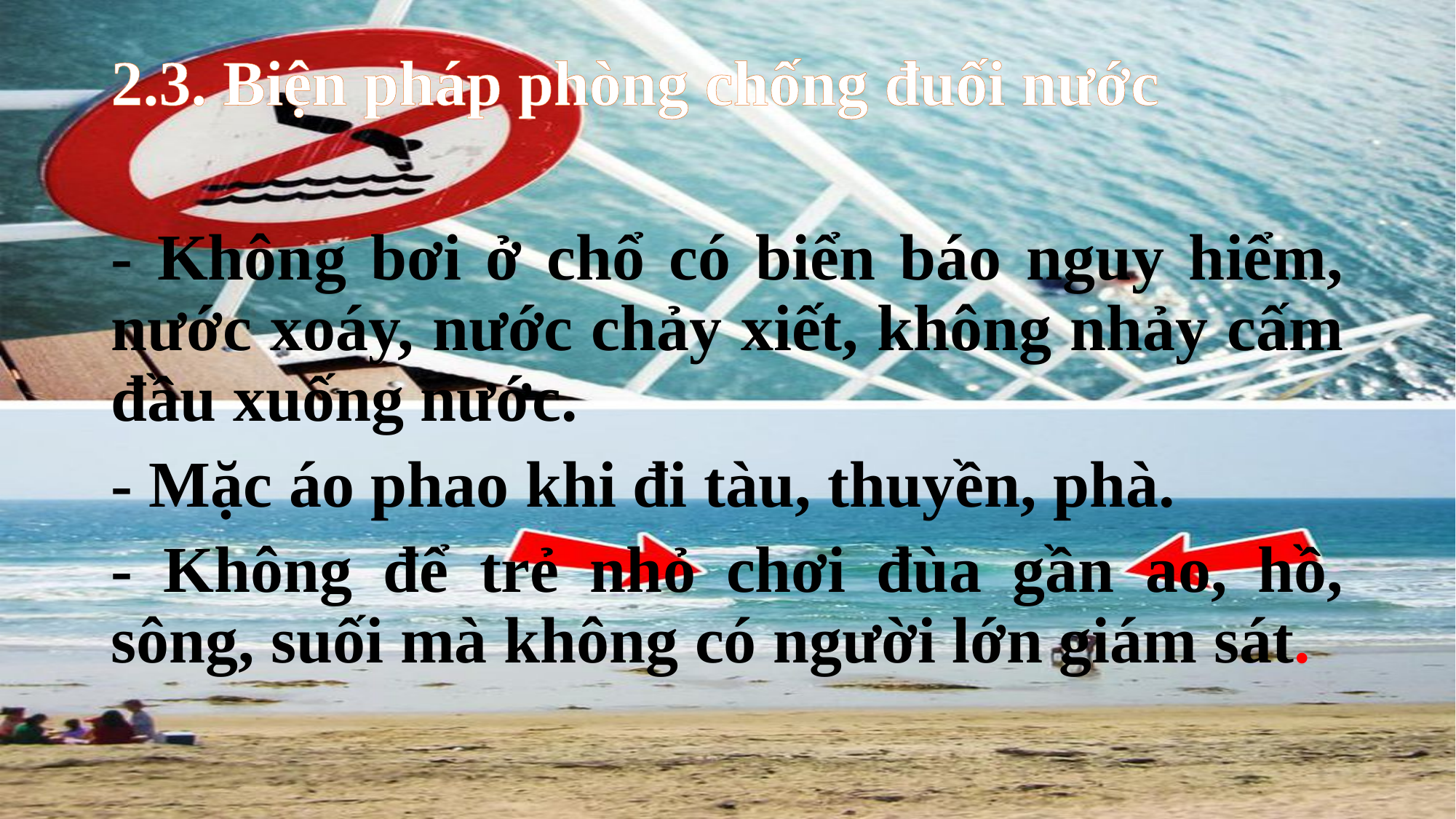

# 2.3. Biện pháp phòng chống đuối nước
- Không bơi ở chổ có biển báo nguy hiểm, nước xoáy, nước chảy xiết, không nhảy cấm đầu xuống nước.
- Mặc áo phao khi đi tàu, thuyền, phà.
- Không để trẻ nhỏ chơi đùa gần ao, hồ, sông, suối mà không có người lớn giám sát.